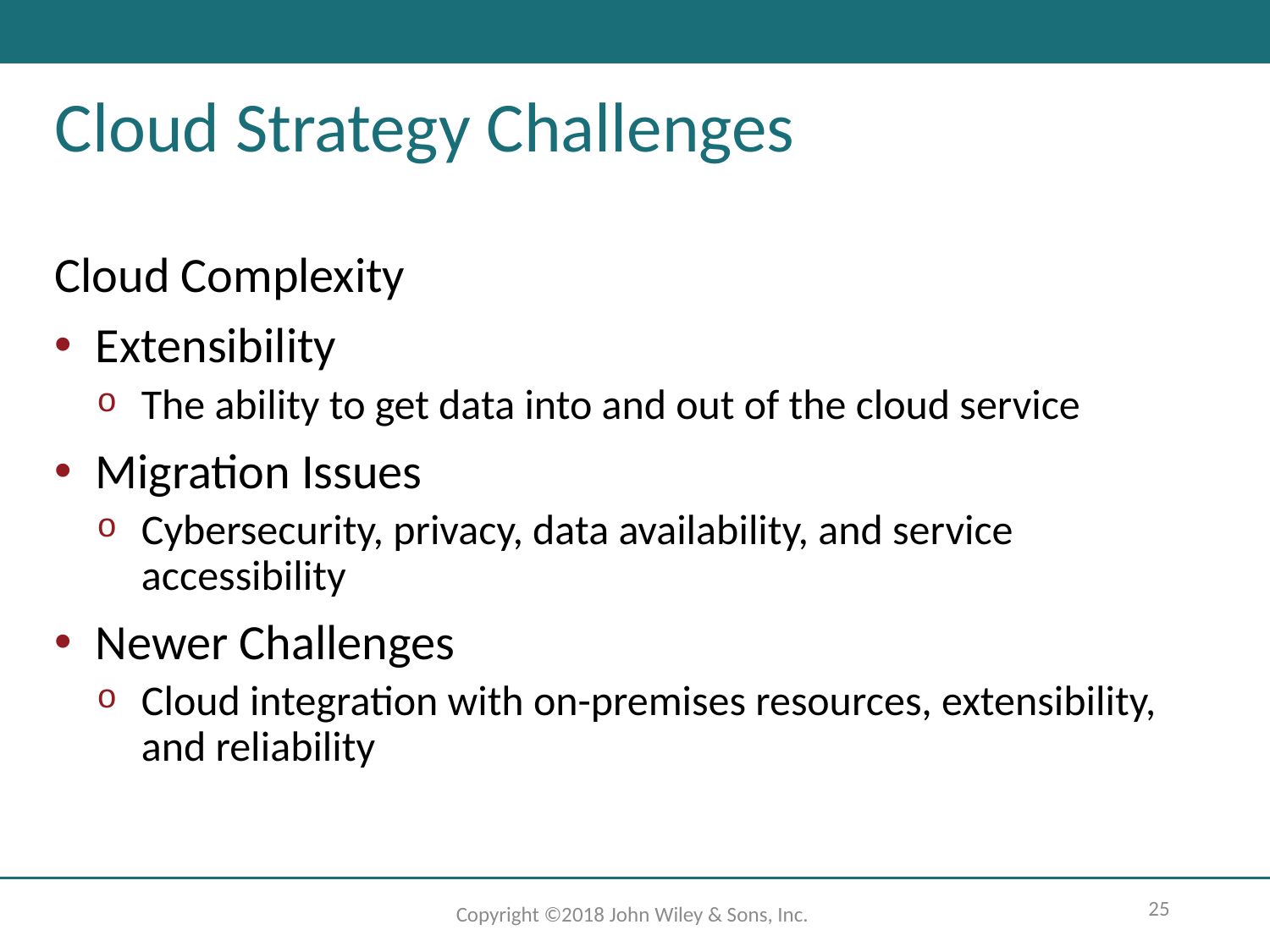

# Cloud Strategy Challenges
Cloud Complexity
Extensibility
The ability to get data into and out of the cloud service
Migration Issues
Cybersecurity, privacy, data availability, and service accessibility
Newer Challenges
Cloud integration with on-premises resources, extensibility, and reliability

25
Copyright ©2018 John Wiley & Sons, Inc.